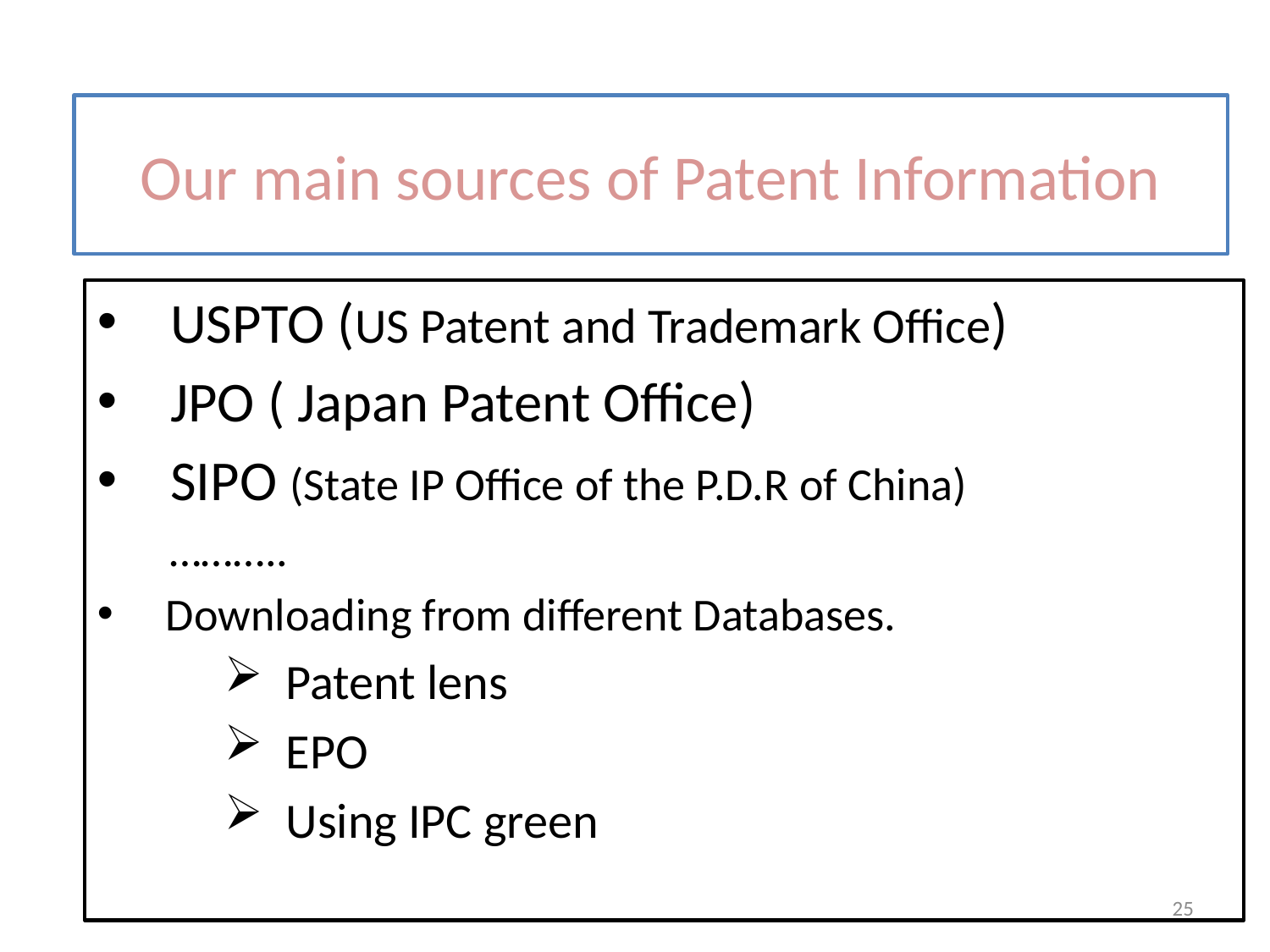

# Our main sources of Patent Information
  USPTO (US Patent and Trademark Office)
  JPO ( Japan Patent Office)
  SIPO (State IP Office of the P.D.R of China)
       ………..
  Downloading from different Databases.
  Patent lens
  EPO
  Using IPC green
25